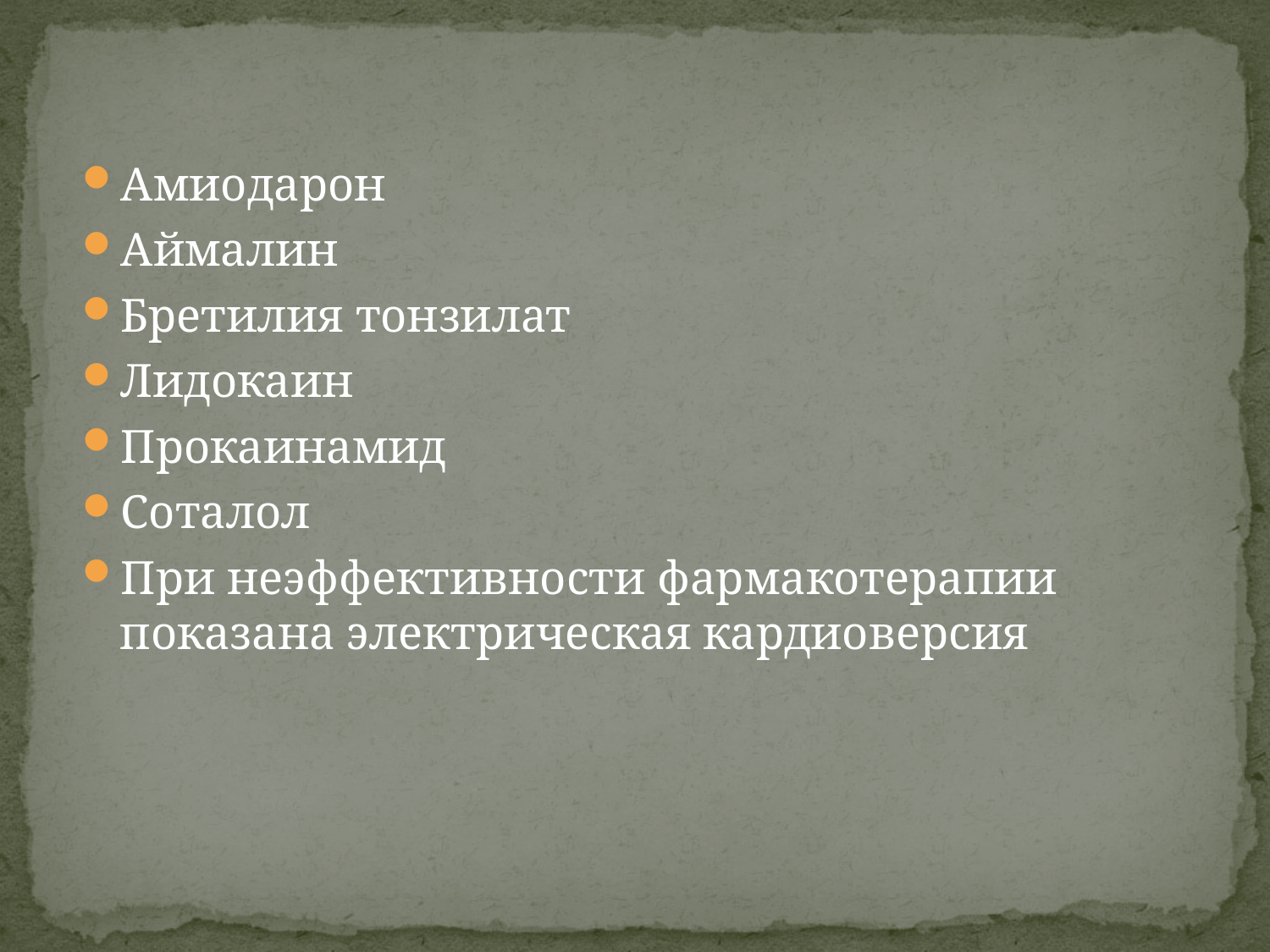

#
Амиодарон
Аймалин
Бретилия тонзилат
Лидокаин
Прокаинамид
Соталол
При неэффективности фармакотерапии показана электрическая кардиоверсия